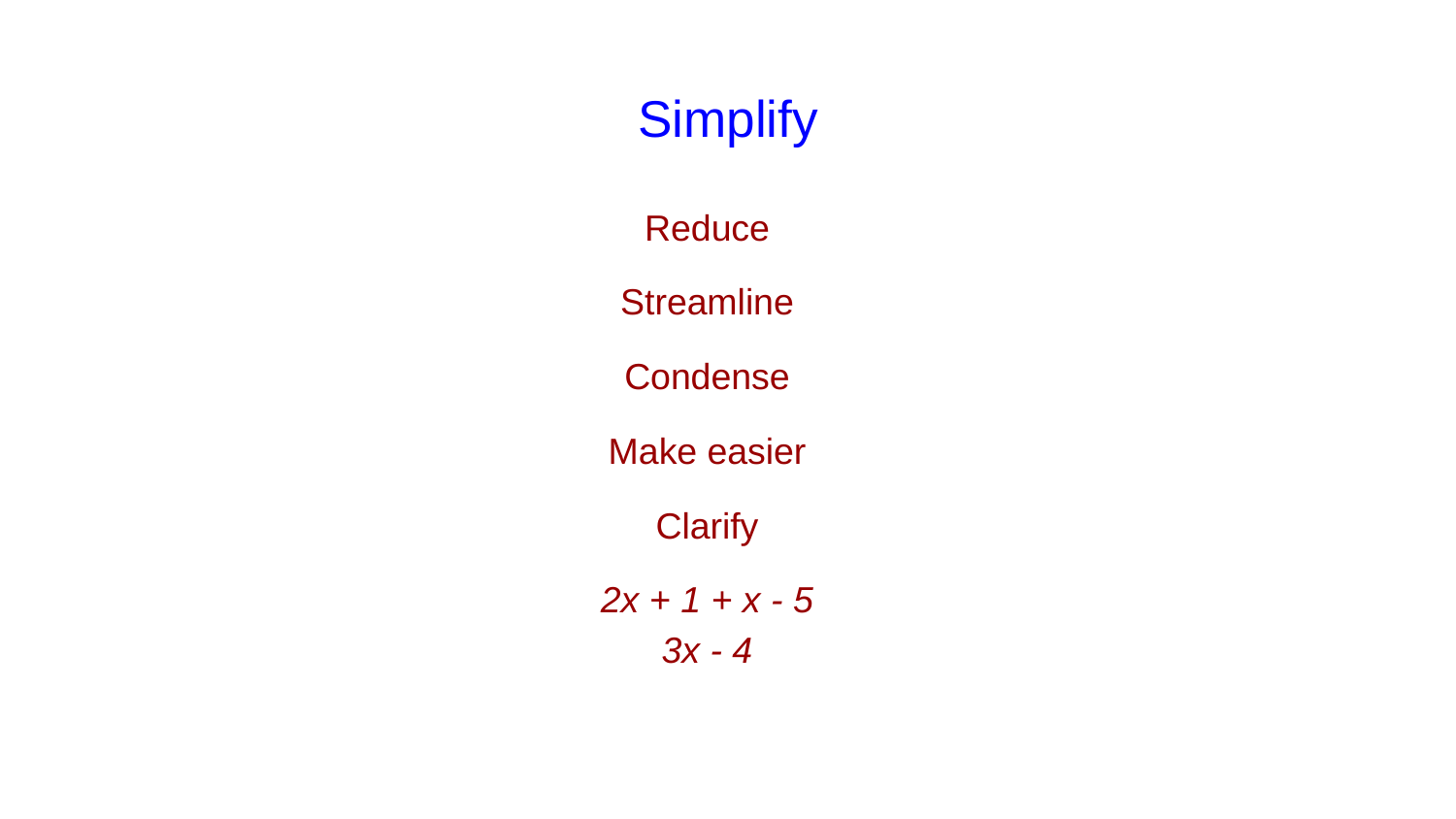

# Simplify
Reduce
Streamline
Condense
Make easier
Clarify
2x + 1 + x - 5
3x - 4